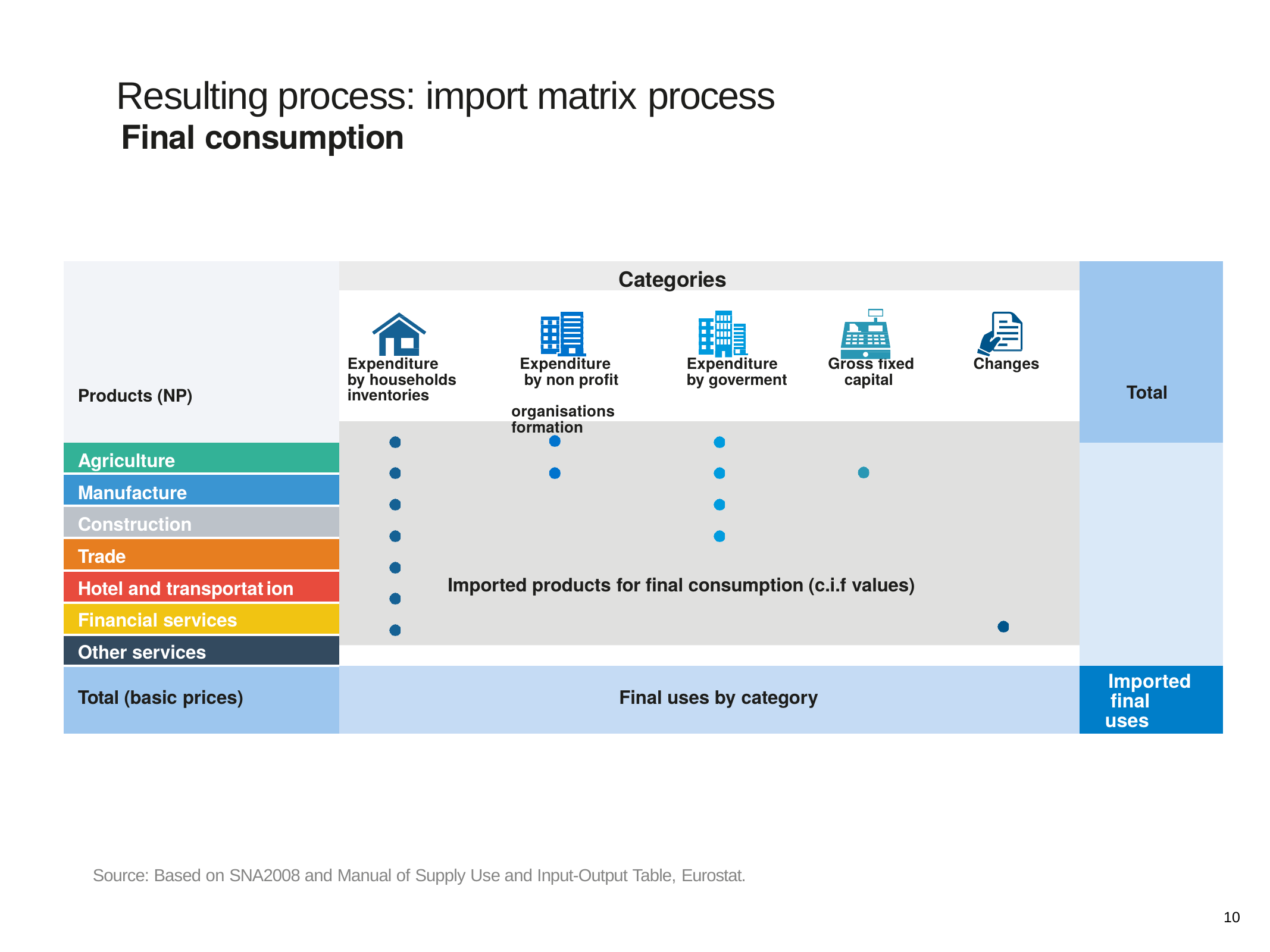

# Resulting process: import matrix process
Final consumption
| Products (NP) |  | Categories | Total |
| --- | --- | --- | --- |
|  |  | Expenditure Expenditure Expenditure Gross fixed Changes by households by non profit by goverment capital inventories organisations formation |  |
| Agriculture |  | Imported products for final consumption (c.i.f values) |  |
| Manufacture |  |  |  |
| Construction |  |  |  |
| Trade |  |  |  |
| Hotel and transportat | ion |  |  |
| Financial services |  |  |  |
| Other services |  |  |  |
| Total (basic prices) |  | Final uses by category | Imported final uses |

Source: Based on SNA2008 and Manual of Supply Use and Input-Output Table, Eurostat.
10